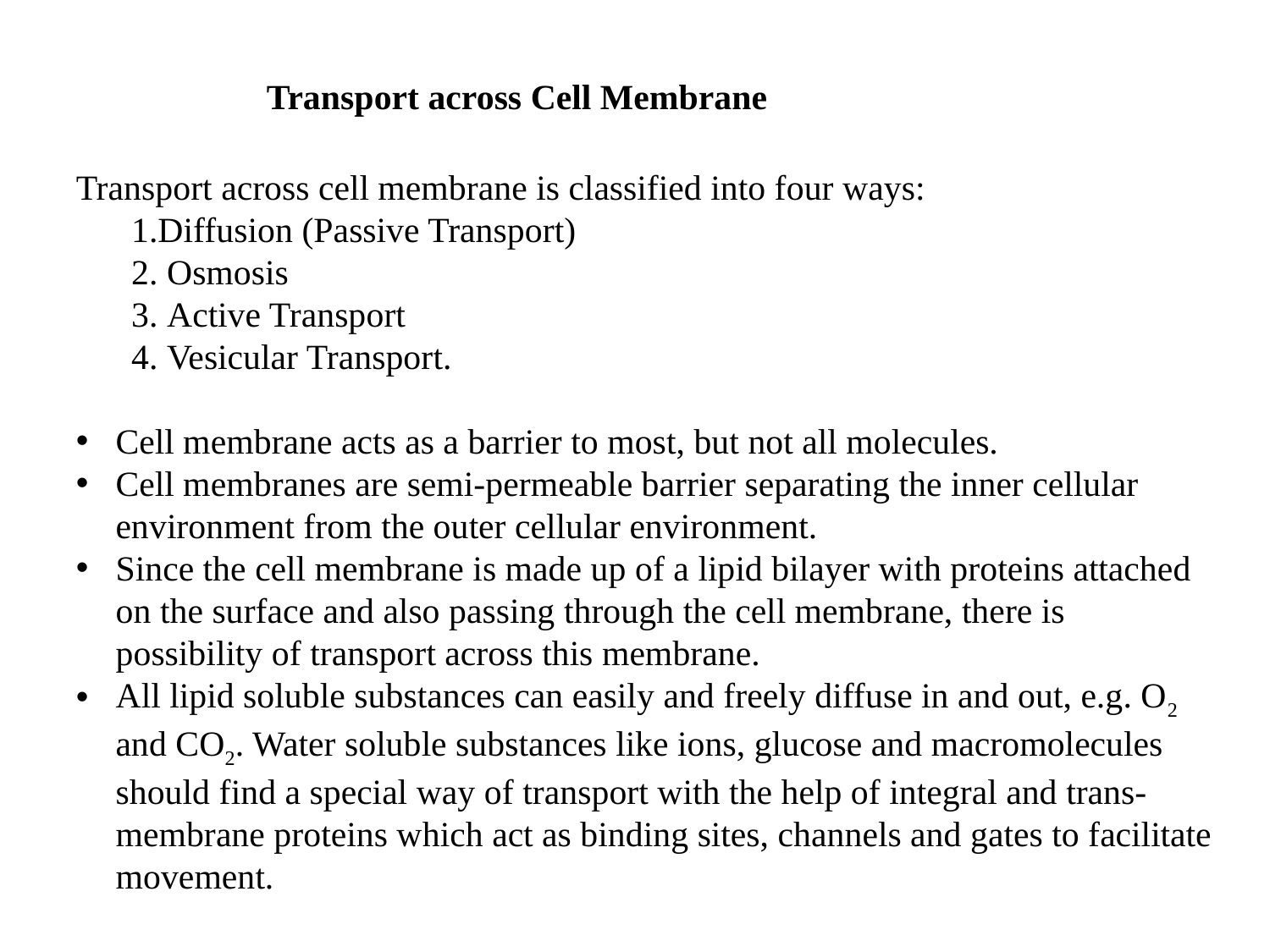

Transport across Cell Membrane
Transport across cell membrane is classified into four ways:
Diffusion (Passive Transport)
 Osmosis
 Active Transport
 Vesicular Transport.

Cell membrane acts as a barrier to most, but not all molecules.
Cell membranes are semi-permeable barrier separating the inner cellular environment from the outer cellular environment.
Since the cell membrane is made up of a lipid bilayer with proteins attached on the surface and also passing through the cell membrane, there is possibility of transport across this membrane.
All lipid soluble substances can easily and freely diffuse in and out, e.g. O2 and CO2. Water soluble substances like ions, glucose and macromolecules should find a special way of transport with the help of integral and trans-membrane proteins which act as binding sites, channels and gates to facilitate movement.